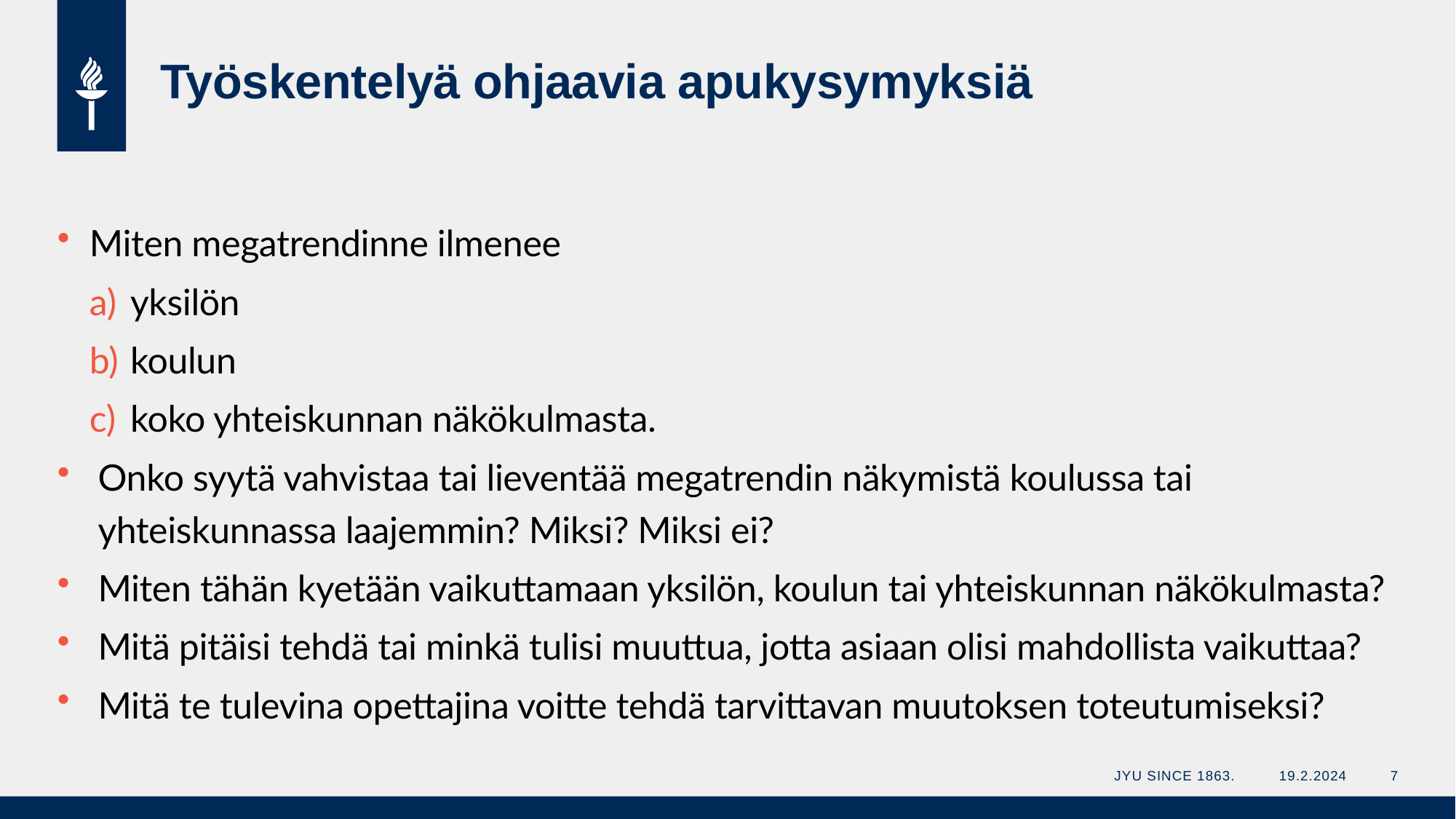

# Työskentelyä ohjaavia apukysymyksiä
Miten megatrendinne ilmenee
yksilön
koulun
koko yhteiskunnan näkökulmasta.
Onko syytä vahvistaa tai lieventää megatrendin näkymistä koulussa tai yhteiskunnassa laajemmin? Miksi? Miksi ei?
Miten tähän kyetään vaikuttamaan yksilön, koulun tai yhteiskunnan näkökulmasta?
Mitä pitäisi tehdä tai minkä tulisi muuttua, jotta asiaan olisi mahdollista vaikuttaa?
Mitä te tulevina opettajina voitte tehdä tarvittavan muutoksen toteutumiseksi?
JYU Since 1863.
19.2.2024
7